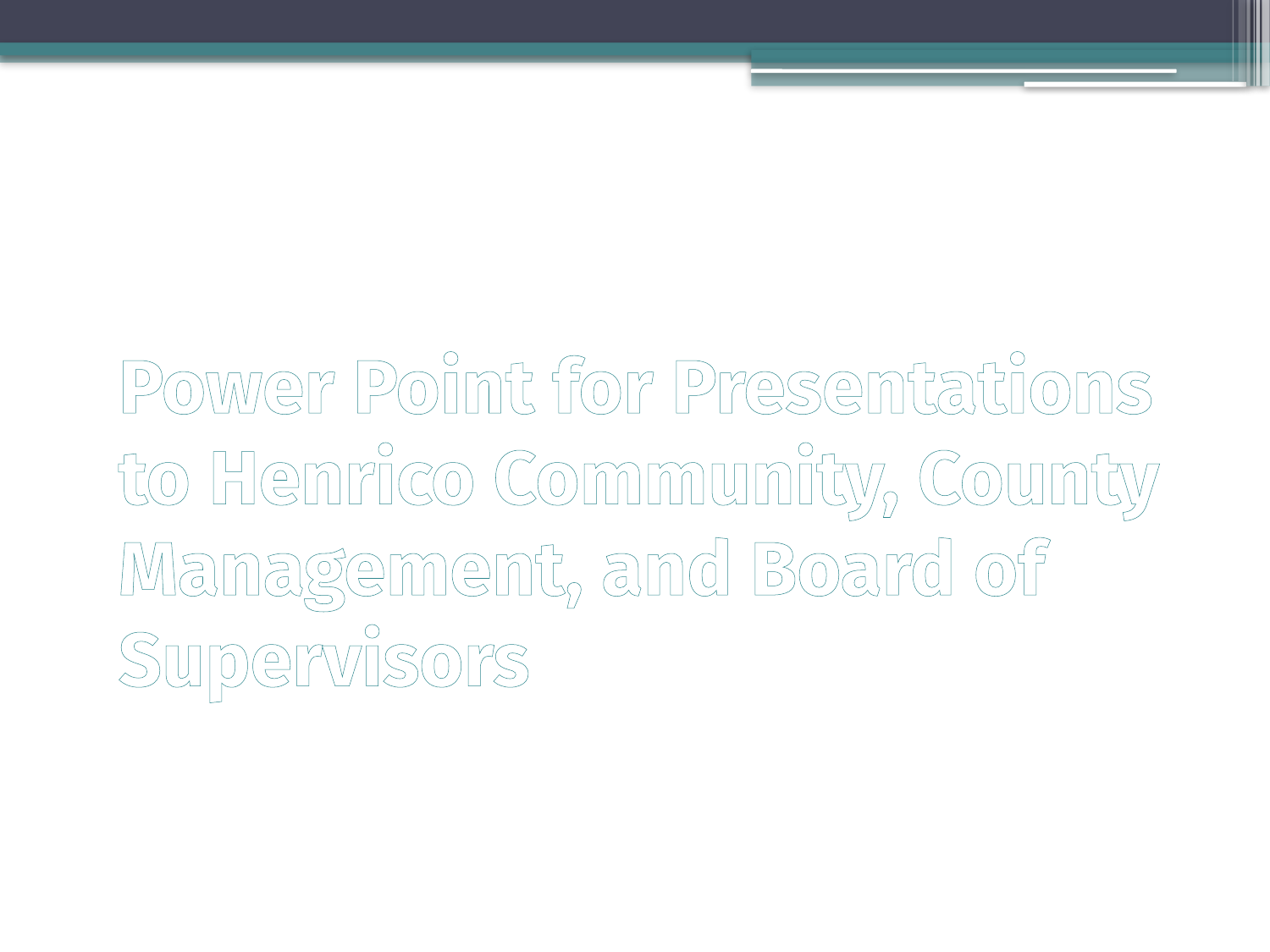

# Power Point for Presentations to Henrico Community, County Management, and Board of Supervisors